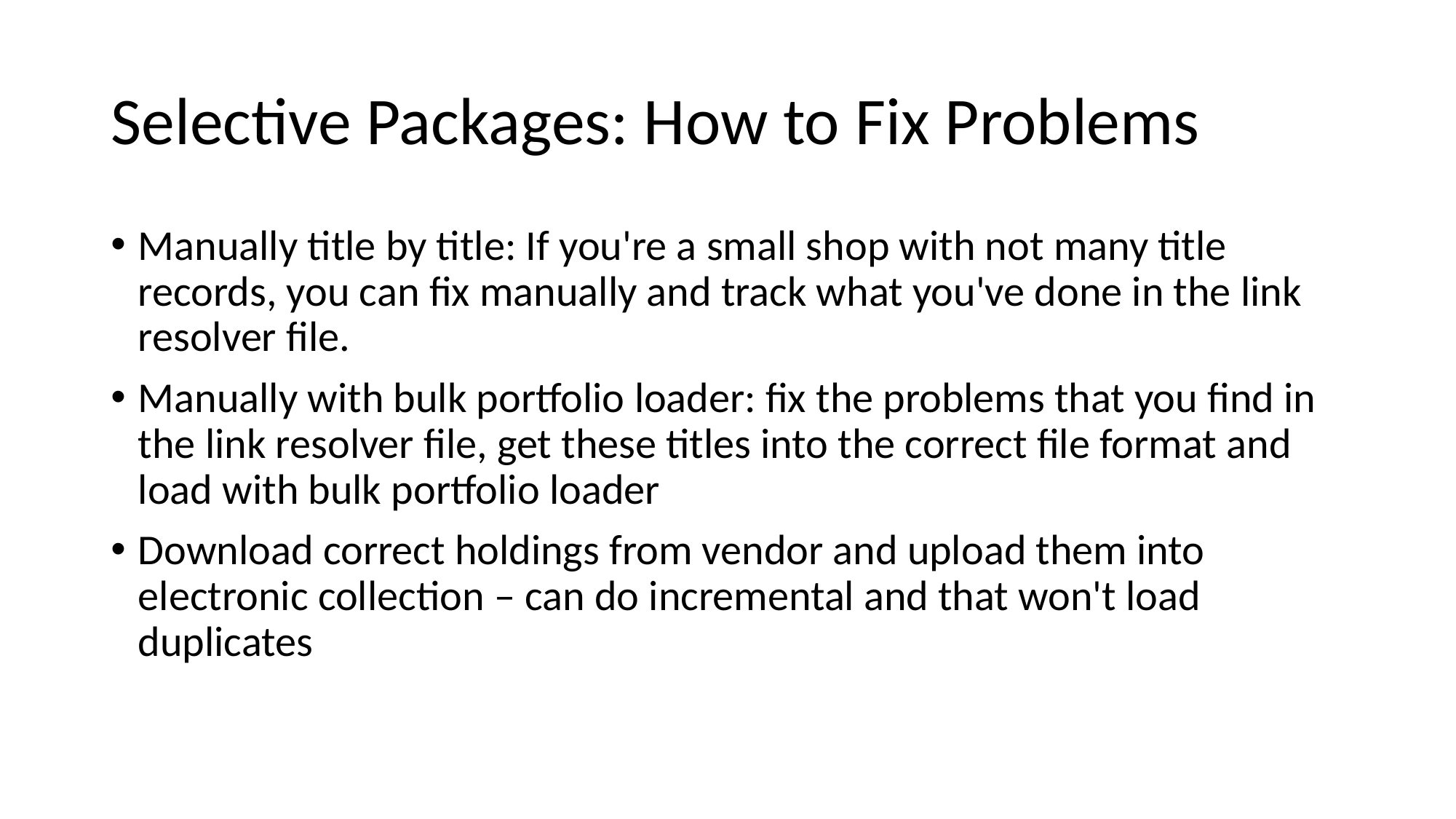

# Selective Packages: How to Fix Problems
Manually title by title: If you're a small shop with not many title records, you can fix manually and track what you've done in the link resolver file.
Manually with bulk portfolio loader: fix the problems that you find in the link resolver file, get these titles into the correct file format and load with bulk portfolio loader
Download correct holdings from vendor and upload them into electronic collection – can do incremental and that won't load duplicates